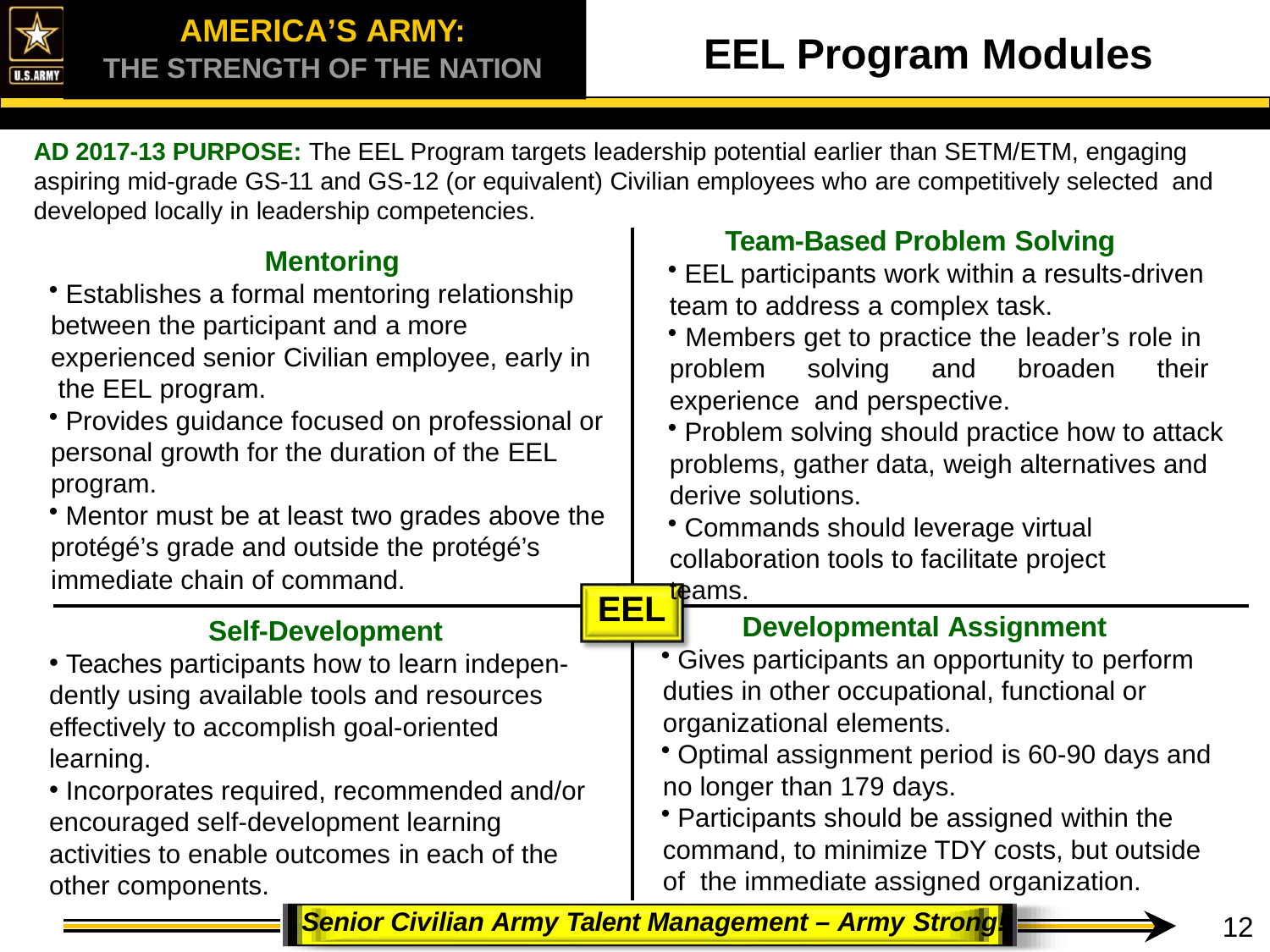

AMERICA’S ARMY:
THE STRENGTH OF THE NATION

# EEL Program Modules
AD 2017-13 PURPOSE: The EEL Program targets leadership potential earlier than SETM/ETM, engaging  aspiring mid-grade GS-11 and GS-12 (or equivalent) Civilian employees who are competitively selected  and developed locally in leadership competencies.
Team-Based Problem Solving
 EEL participants work within a results-driven  team to address a complex task.
 Members get to practice the leader’s role in  problem solving and broaden their experience  and perspective.
 Problem solving should practice how to attack  problems, gather data, weigh alternatives and  derive solutions.
 Commands should leverage virtual  collaboration tools to facilitate project teams.

Mentoring
 Establishes a formal mentoring relationship  between the participant and a more  experienced senior Civilian employee, early in  the EEL program.
 Provides guidance focused on professional or  personal growth for the duration of the EEL  program.
 Mentor must be at least two grades above the  protégé’s grade and outside the protégé’s
immediate chain of command.

EEL

      Self-Development
 Teaches participants how to learn indepen-dently using available tools and resources effectively to accomplish goal-oriented learning.
 Incorporates required, recommended and/or encouraged self-development learning activities to enable outcomes in each of the other components.
Developmental Assignment
 Gives participants an opportunity to perform  duties in other occupational, functional or  organizational elements.
 Optimal assignment period is 60-90 days and  no longer than 179 days.
 Participants should be assigned within the  command, to minimize TDY costs, but outside of  the immediate assigned organization.
    Senior Civilian Army Talent Management – Army Strong!

12